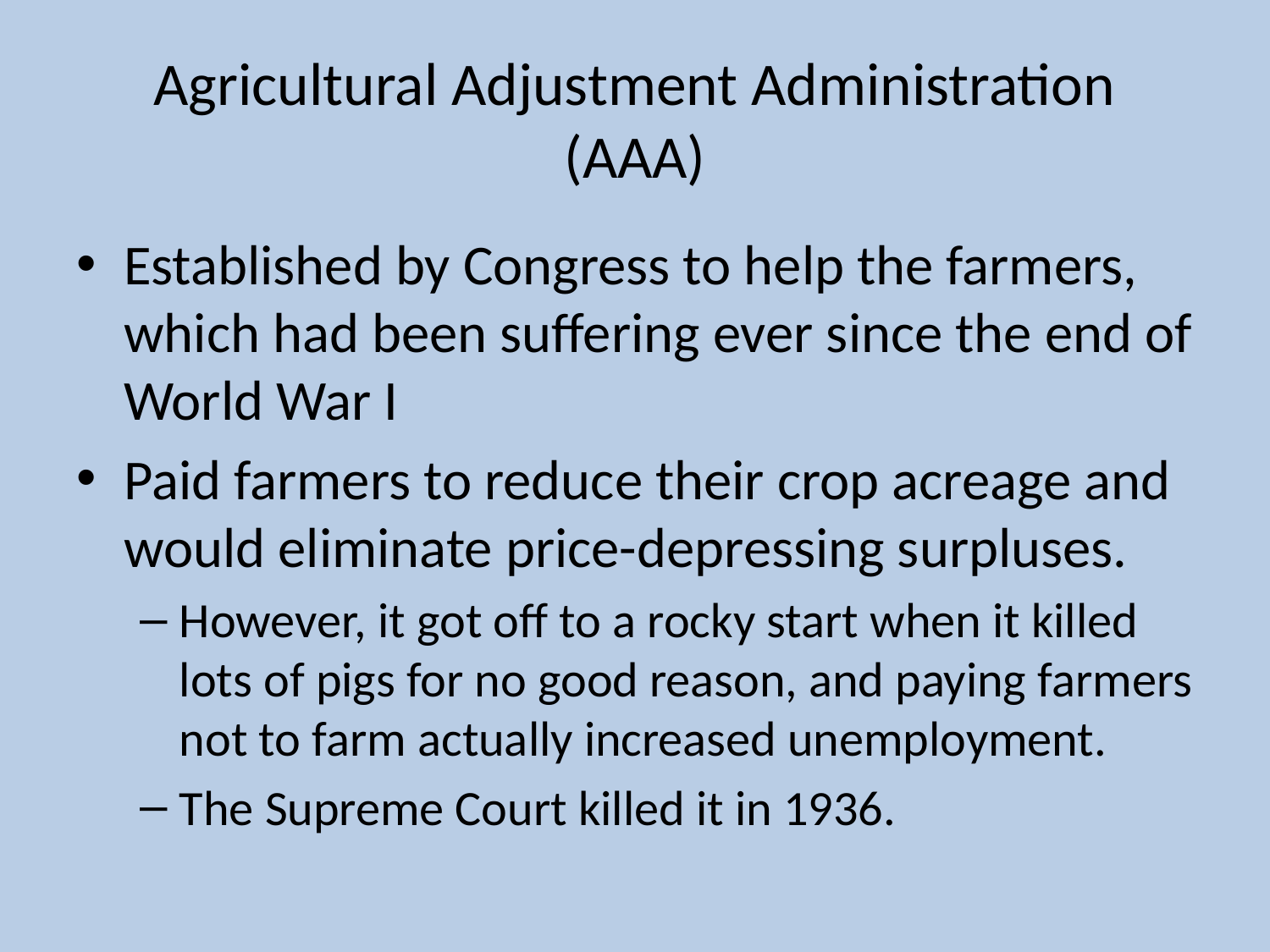

# Agricultural Adjustment Administration (AAA)
Established by Congress to help the farmers, which had been suffering ever since the end of World War I
Paid farmers to reduce their crop acreage and would eliminate price-depressing surpluses.
However, it got off to a rocky start when it killed lots of pigs for no good reason, and paying farmers not to farm actually increased unemployment.
The Supreme Court killed it in 1936.